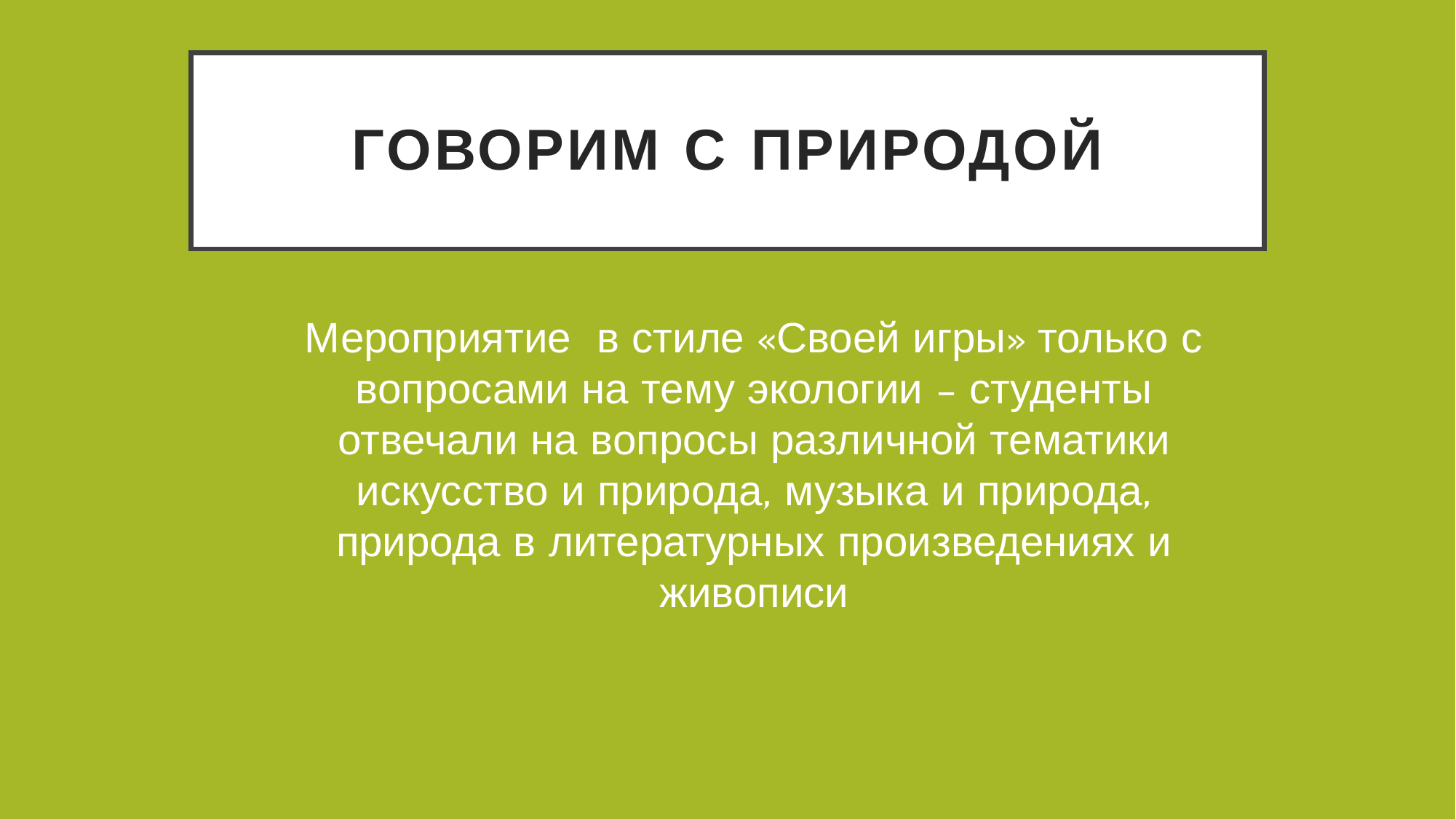

# Говорим с природой
Мероприятие  в стиле «Своей игры» только с вопросами на тему экологии – студенты отвечали на вопросы различной тематики искусство и природа, музыка и природа, природа в литературных произведениях и живописи